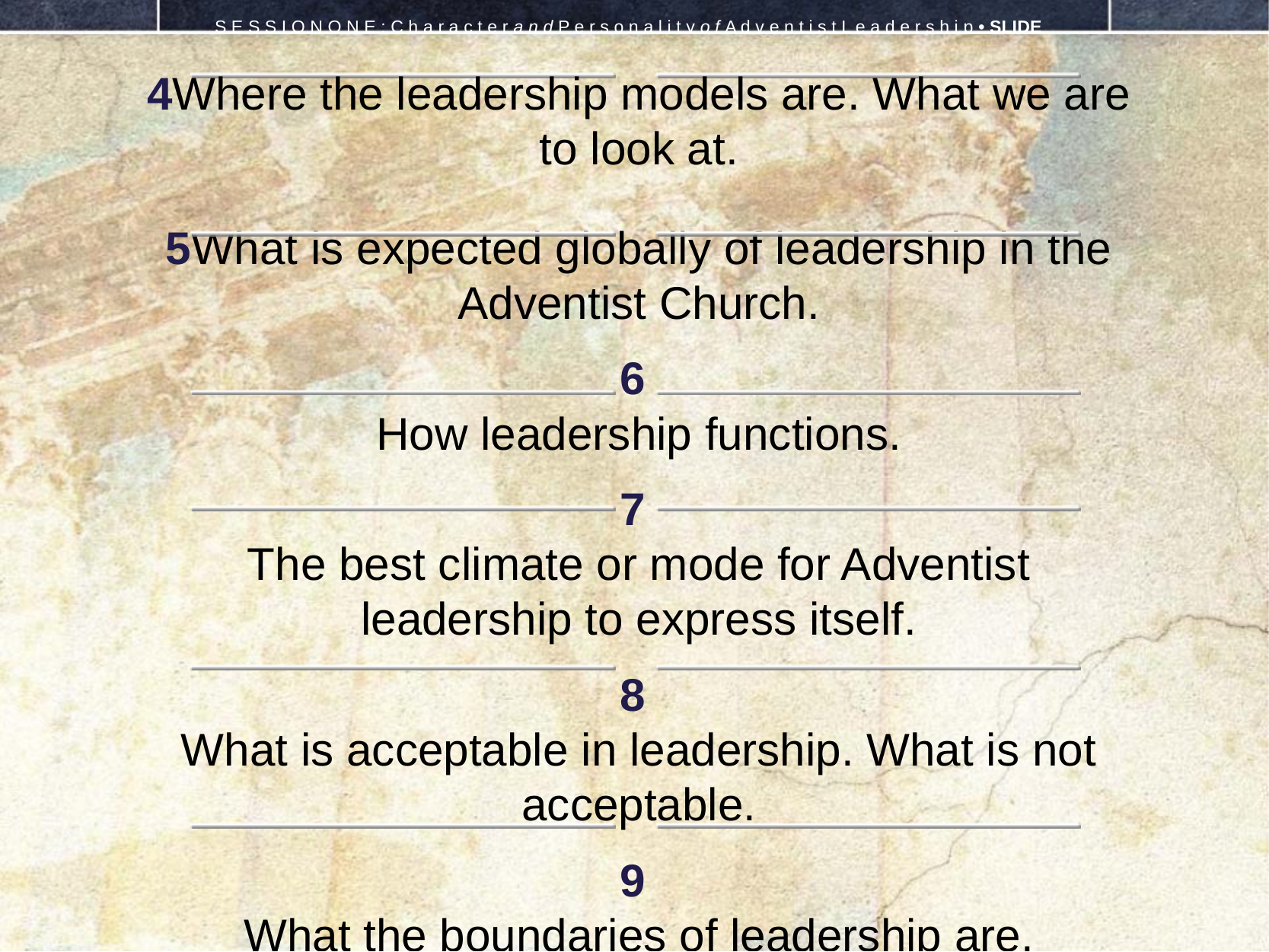

S E S S I O N O N E : C h a r a c t e r a n d P e r s o n a l i t y o f A d v e n t i s t L e a d e r s h i p • SLIDE

4Where the leadership models are. What we are to look at.

5What is expected globally of leadership in the Adventist Church.
6
How leadership functions.
7
The best climate or mode for Adventist leadership to express itself.
8
What is acceptable in leadership. What is not acceptable.
9
What the boundaries of leadership are.